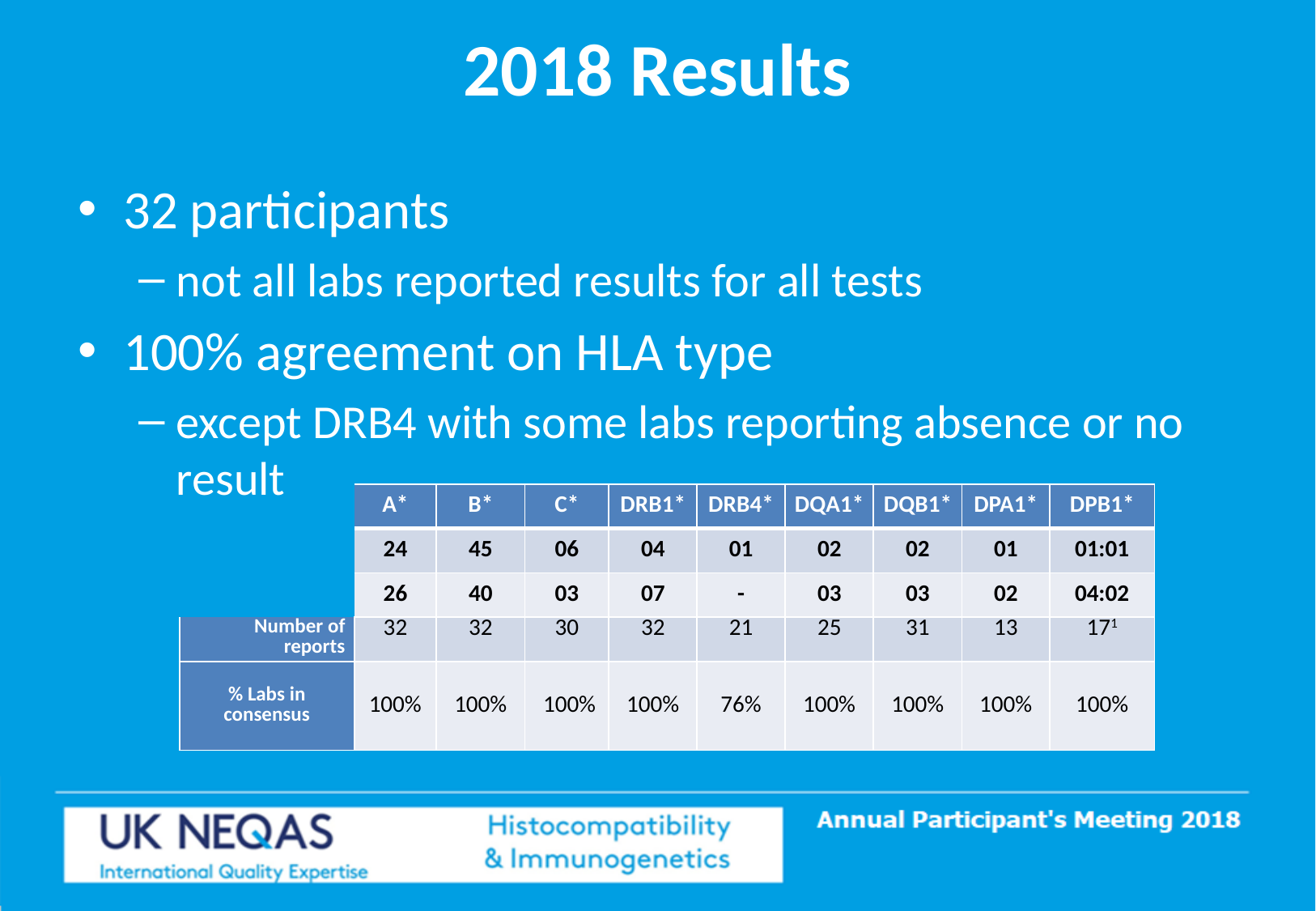

# 2018 Results
32 participants
not all labs reported results for all tests
100% agreement on HLA type
except DRB4 with some labs reporting absence or no result

|  | A\* | B\* | C\* | DRB1\* | DRB4\* | DQA1\* | DQB1\* | DPA1\* | DPB1\* |
| --- | --- | --- | --- | --- | --- | --- | --- | --- | --- |
|  | 24 | 45 | 06 | 04 | 01 | 02 | 02 | 01 | 01:01 |
|  | 26 | 40 | 03 | 07 | - | 03 | 03 | 02 | 04:02 |
| Number of reports | 32 | 32 | 30 | 32 | 21 | 25 | 31 | 13 | 171 |
| % Labs in consensus | 100% | 100% | 100% | 100% | 76% | 100% | 100% | 100% | 100% |